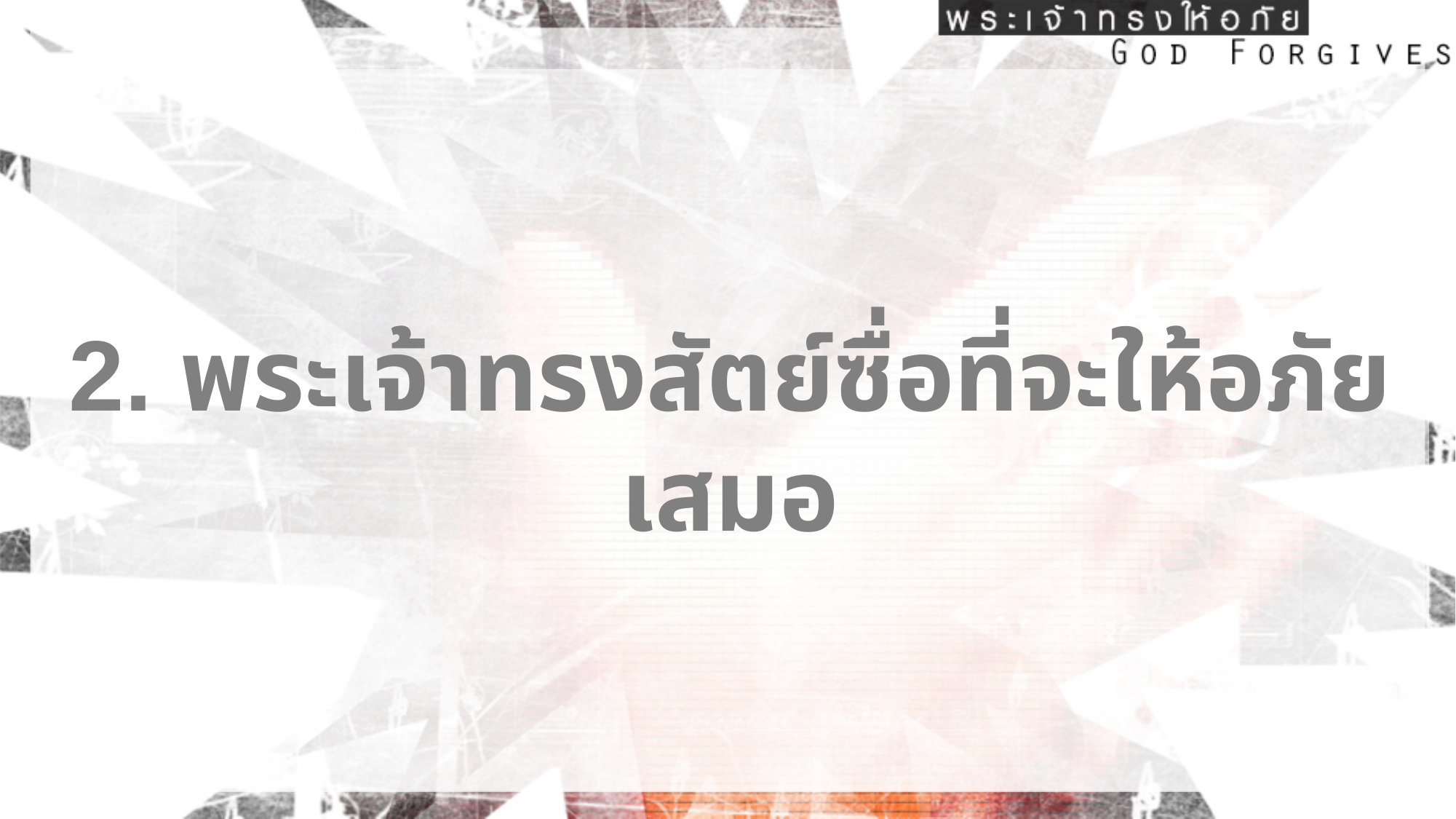

2. พระเจ้าทรงสัตย์ซื่อที่จะให้อภัยเสมอ